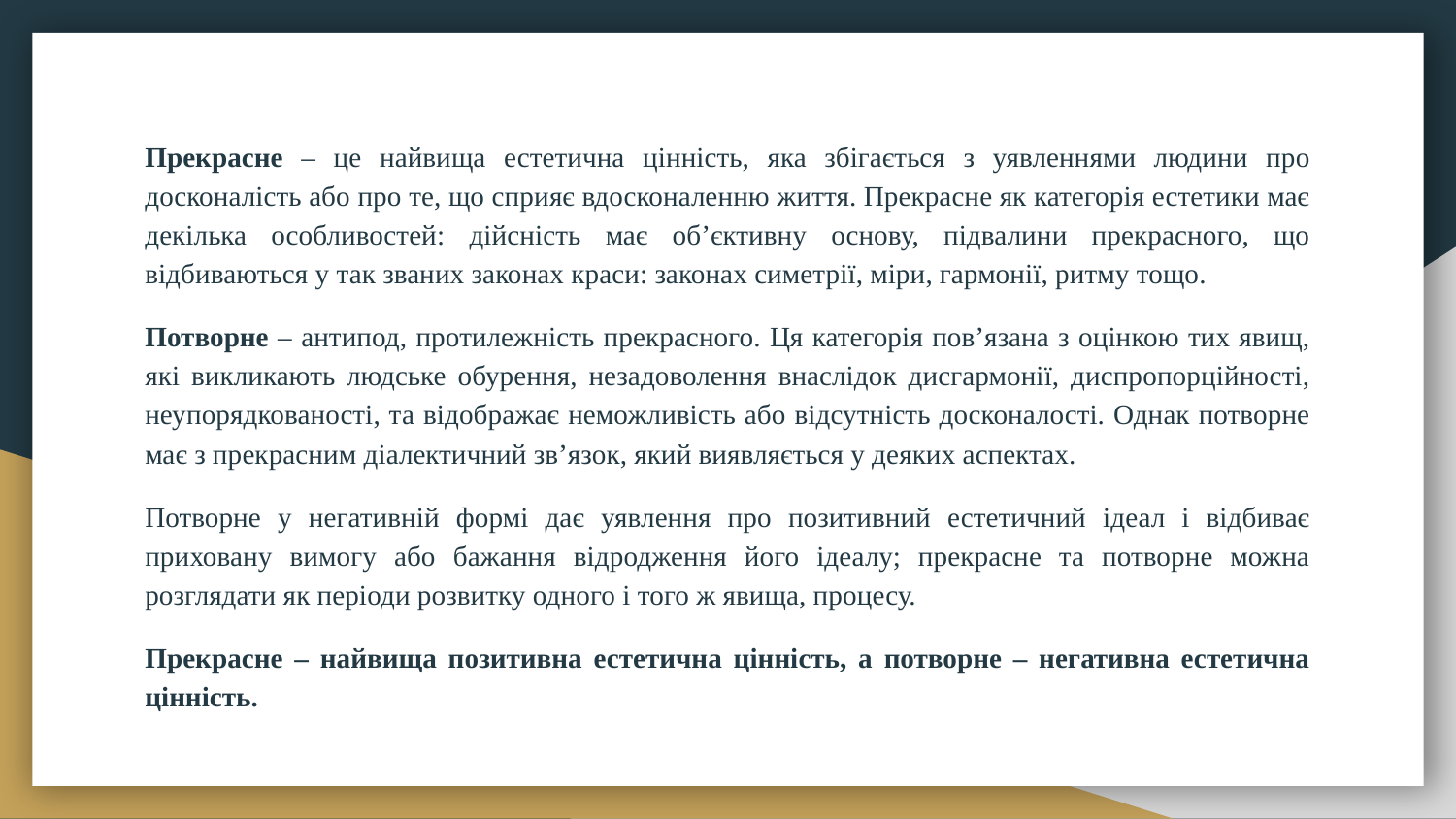

Прекрасне – це найвища естетична цінність, яка збігається з уявленнями людини про досконалість або про те, що сприяє вдосконаленню життя. Прекрасне як категорія естетики має декілька особливостей: дійсність має об’єктивну основу, підвалини прекрасного, що відбиваються у так званих законах краси: законах симетрії, міри, гармонії, ритму тощо.
Потворне – антипод, протилежність прекрасного. Ця категорія пов’язана з оцінкою тих явищ, які викликають людське обурення, незадоволення внаслідок дисгармонії, диспропорційності, неупорядкованості, та відображає неможливість або відсутність досконалості. Однак потворне має з прекрасним діалектичний зв’язок, який виявляється у деяких аспектах.
Потворне у негативній формі дає уявлення про позитивний естетичний ідеал і відбиває приховану вимогу або бажання відродження його ідеалу; прекрасне та потворне можна розглядати як періоди розвитку одного і того ж явища, процесу.
Прекрасне – найвища позитивна естетична цінність, а потворне – негативна естетична цінність.